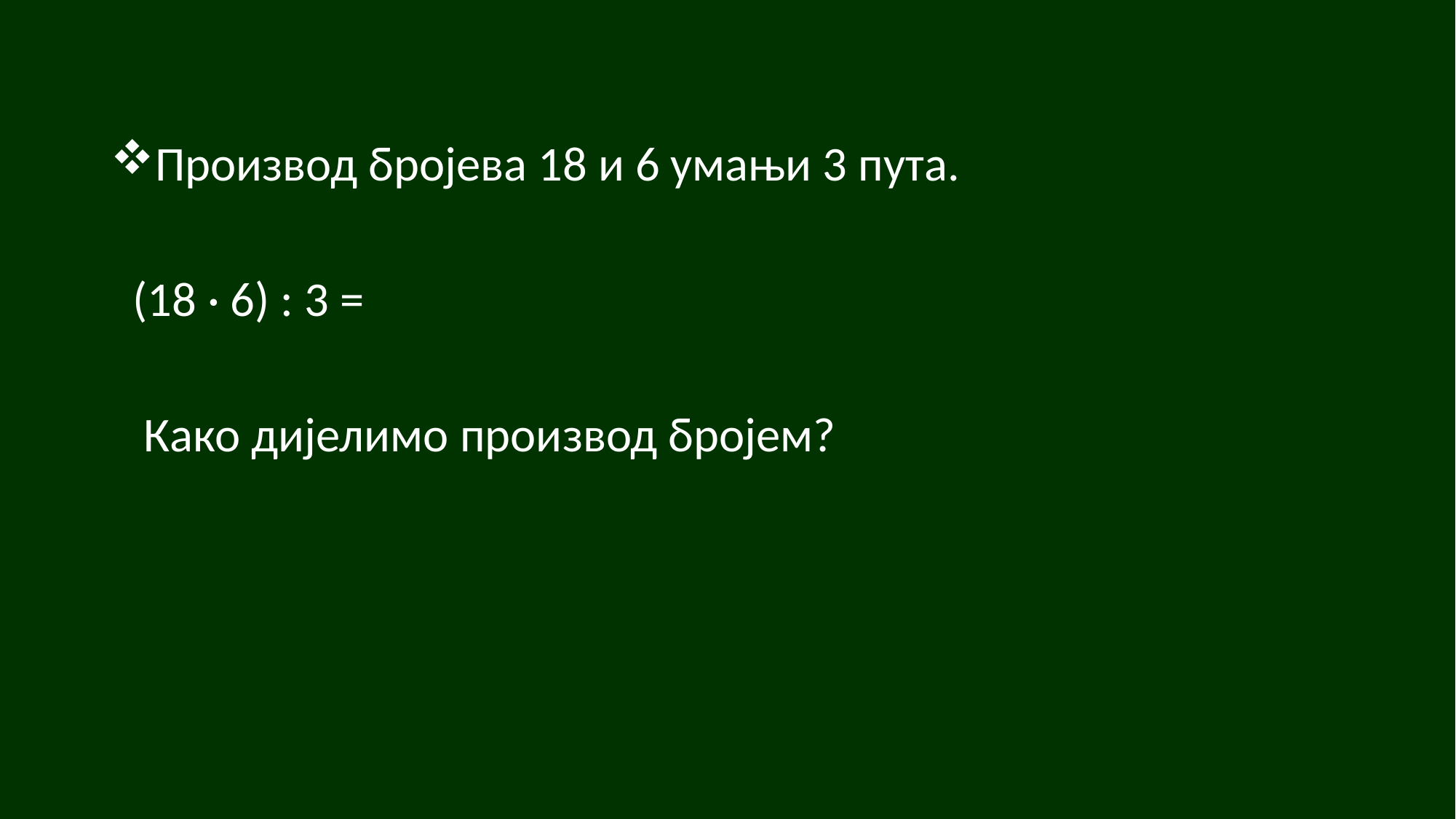

#

Производ бројева 18 и 6 умањи 3 пута.

  (18 · 6) : 3 =

   Како дијелимо производ бројем?